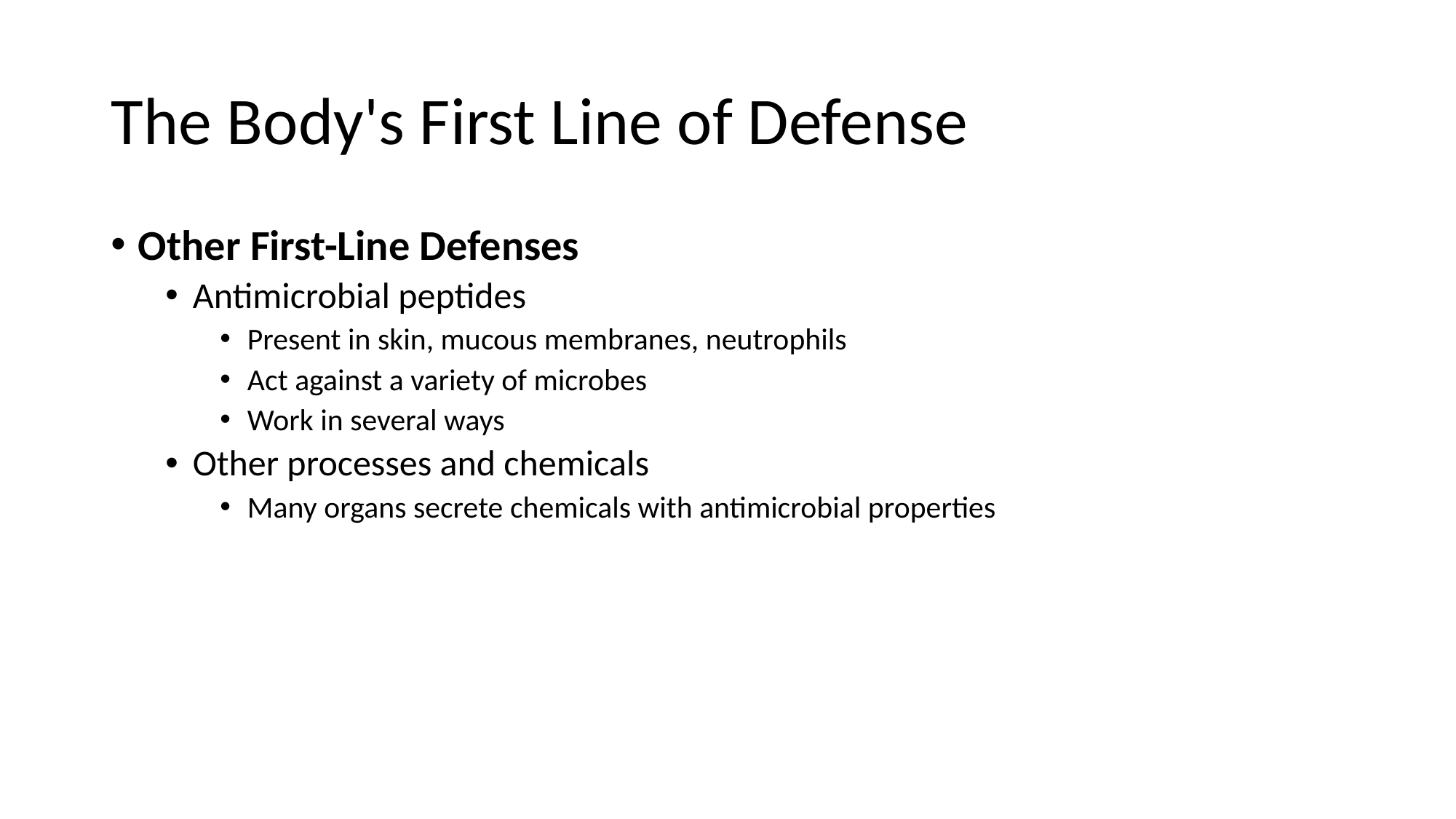

# The Body's First Line of Defense
Other First-Line Defenses
Antimicrobial peptides
Present in skin, mucous membranes, neutrophils
Act against a variety of microbes
Work in several ways
Other processes and chemicals
Many organs secrete chemicals with antimicrobial properties